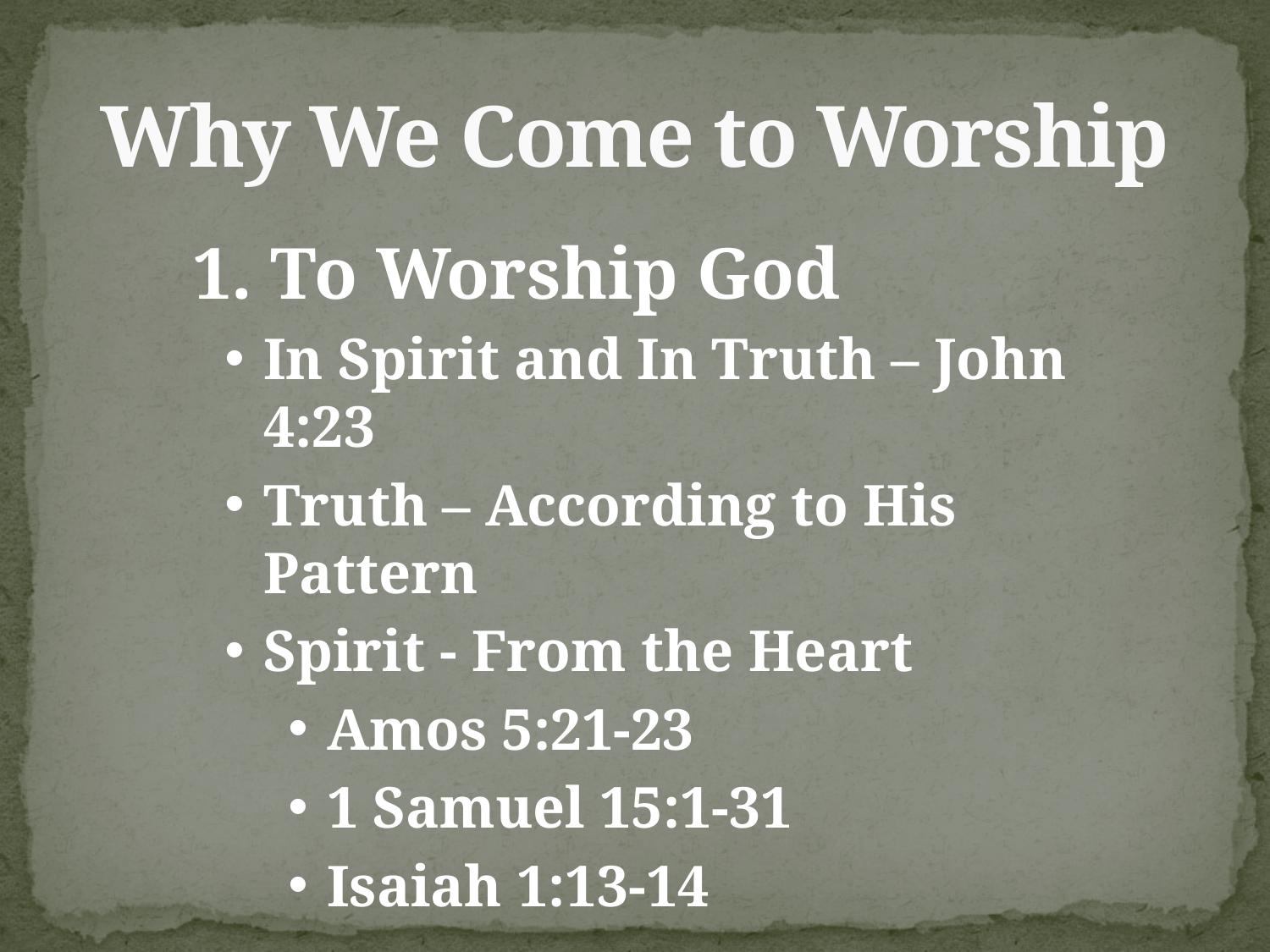

# Why We Come to Worship
1. To Worship God
In Spirit and In Truth – John 4:23
Truth – According to His Pattern
Spirit - From the Heart
Amos 5:21-23
1 Samuel 15:1-31
Isaiah 1:13-14